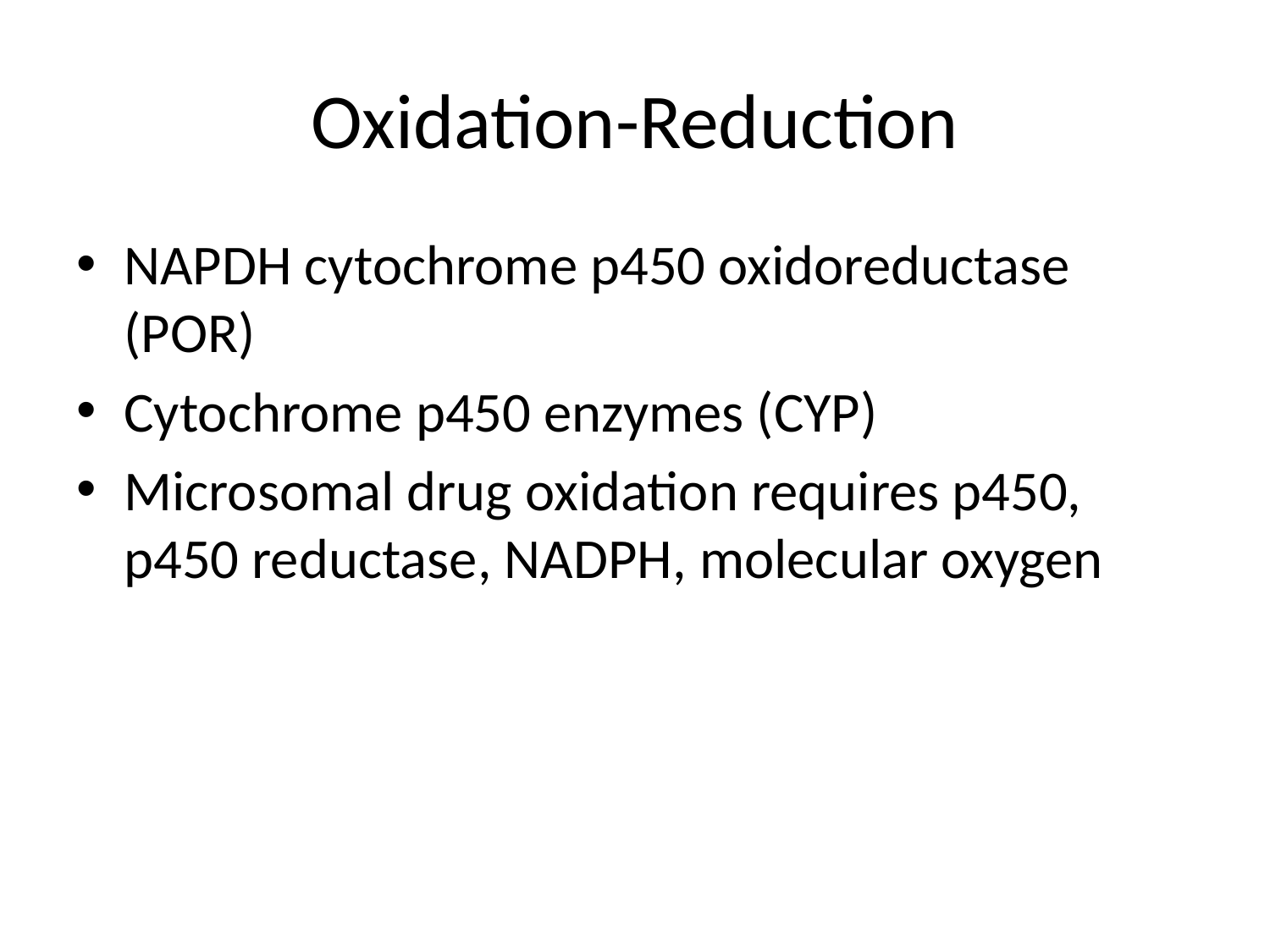

# Oxidation-Reduction
NAPDH cytochrome p450 oxidoreductase (POR)
Cytochrome p450 enzymes (CYP)
Microsomal drug oxidation requires p450, p450 reductase, NADPH, molecular oxygen